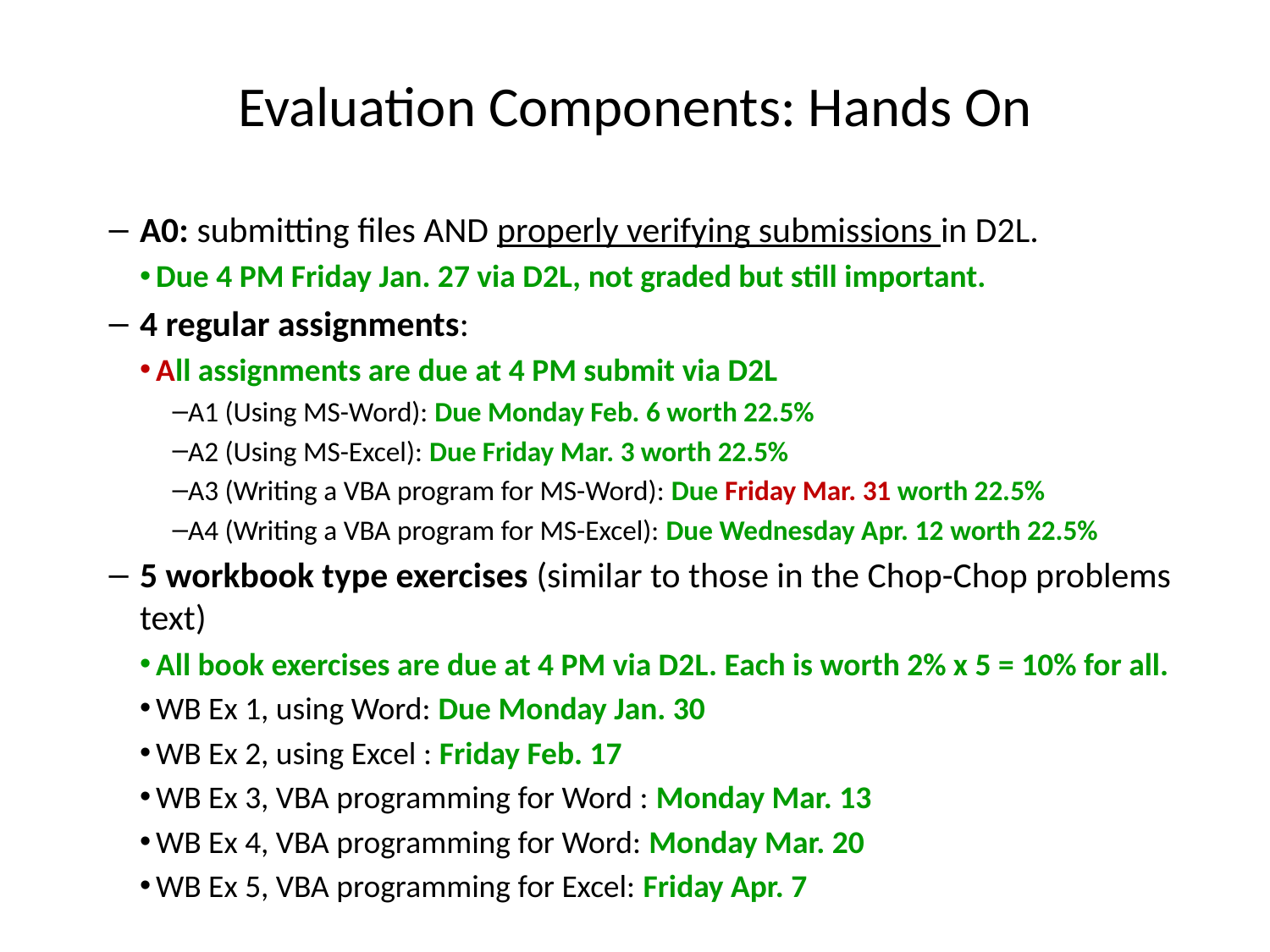

# Evaluation Components: Hands On
A0: submitting files AND properly verifying submissions in D2L.
Due 4 PM Friday Jan. 27 via D2L, not graded but still important.
4 regular assignments:
All assignments are due at 4 PM submit via D2L
A1 (Using MS-Word): Due Monday Feb. 6 worth 22.5%
A2 (Using MS-Excel): Due Friday Mar. 3 worth 22.5%
A3 (Writing a VBA program for MS-Word): Due Friday Mar. 31 worth 22.5%
A4 (Writing a VBA program for MS-Excel): Due Wednesday Apr. 12 worth 22.5%
5 workbook type exercises (similar to those in the Chop-Chop problems text)
All book exercises are due at 4 PM via D2L. Each is worth 2% x 5 = 10% for all.
WB Ex 1, using Word: Due Monday Jan. 30
WB Ex 2, using Excel : Friday Feb. 17
WB Ex 3, VBA programming for Word : Monday Mar. 13
WB Ex 4, VBA programming for Word: Monday Mar. 20
WB Ex 5, VBA programming for Excel: Friday Apr. 7